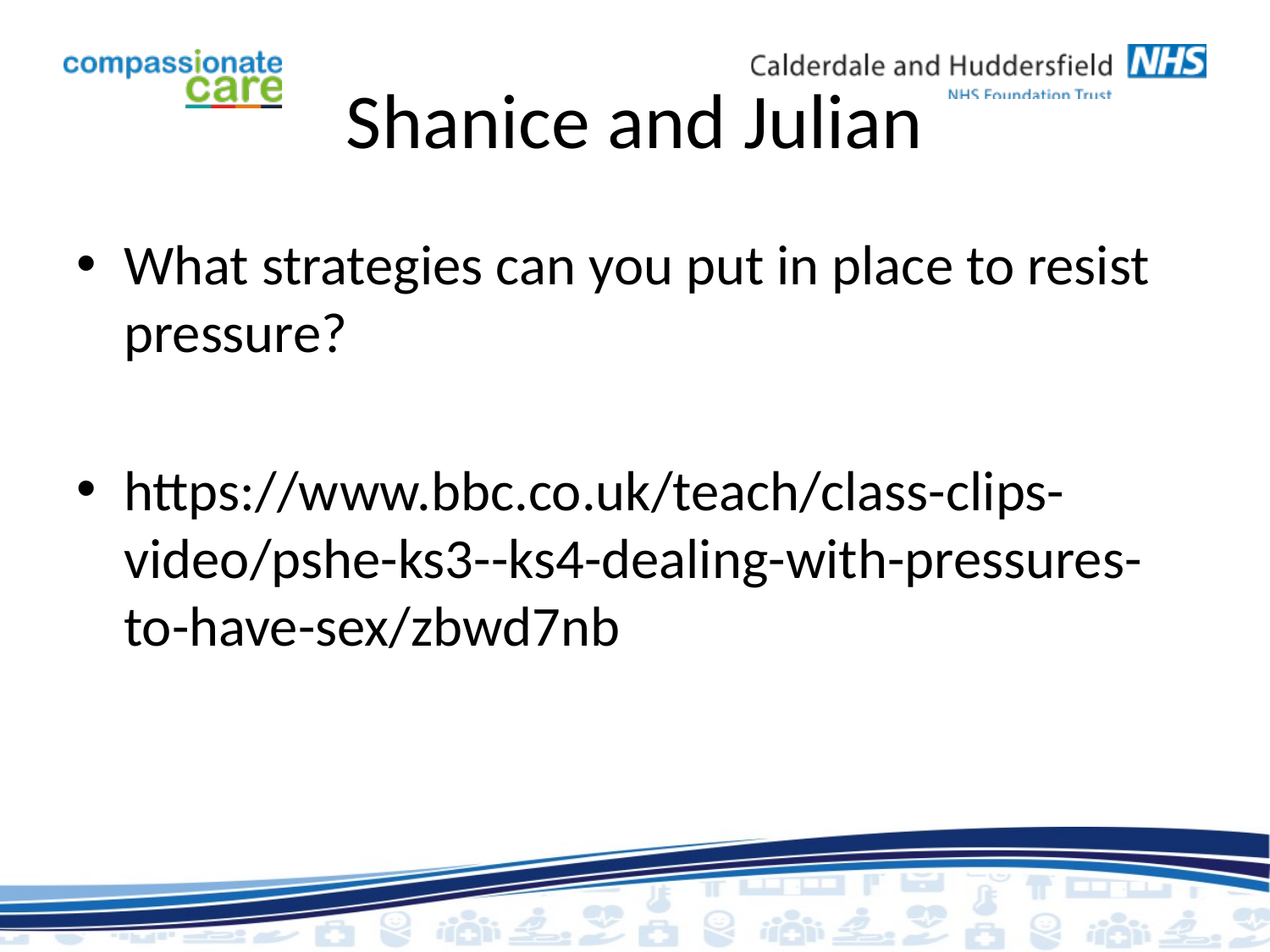

# Shanice and Julian
What strategies can you put in place to resist pressure?

https://www.bbc.co.uk/teach/class-clips-video/pshe-ks3--ks4-dealing-with-pressures-to-have-sex/zbwd7nb